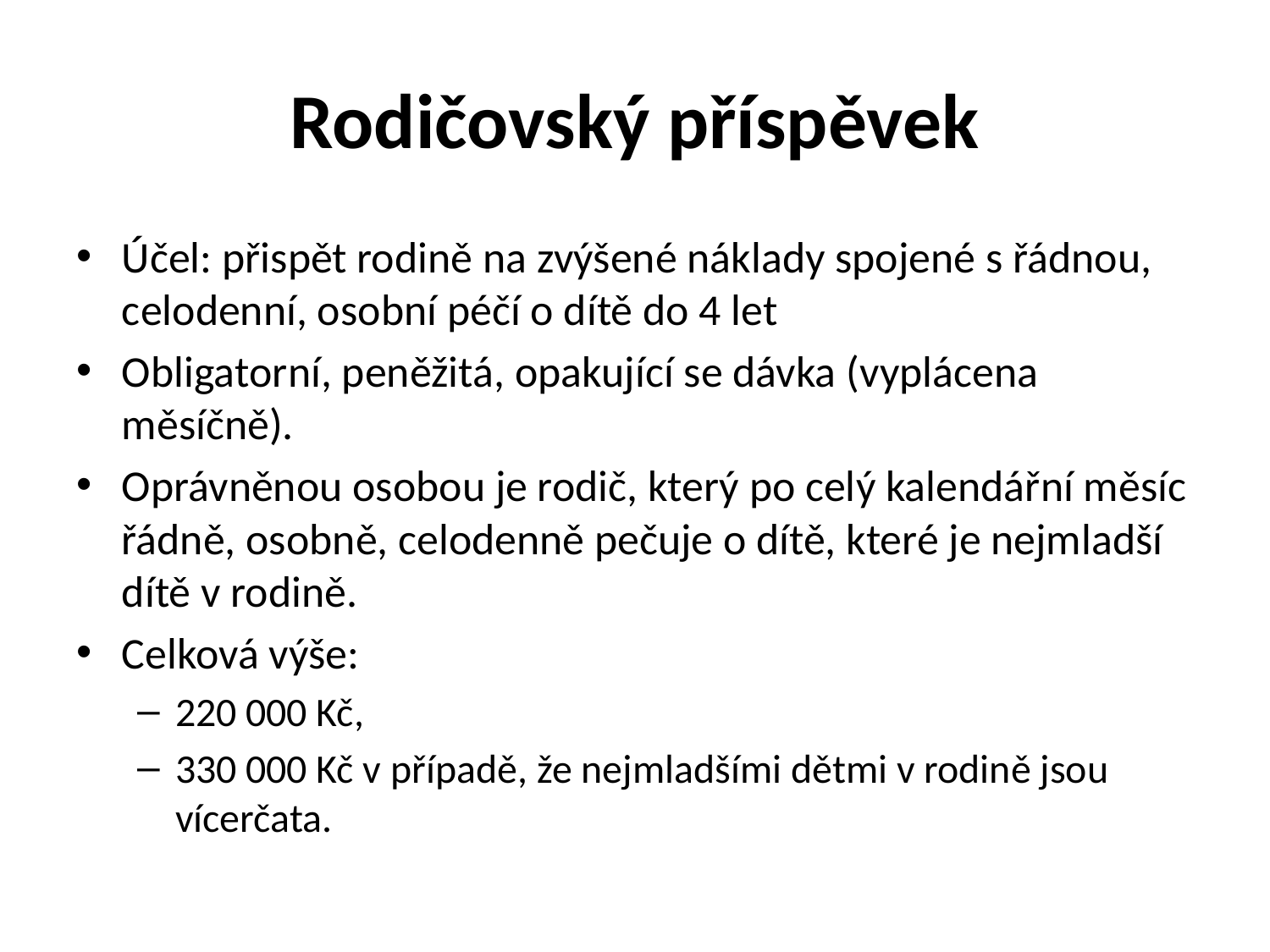

# Rodičovský příspěvek
Účel: přispět rodině na zvýšené náklady spojené s řádnou, celodenní, osobní péčí o dítě do 4 let
Obligatorní, peněžitá, opakující se dávka (vyplácena měsíčně).
Oprávněnou osobou je rodič, který po celý kalendářní měsíc řádně, osobně, celodenně pečuje o dítě, které je nejmladší dítě v rodině.
Celková výše:
220 000 Kč,
330 000 Kč v případě, že nejmladšími dětmi v rodině jsou vícerčata.